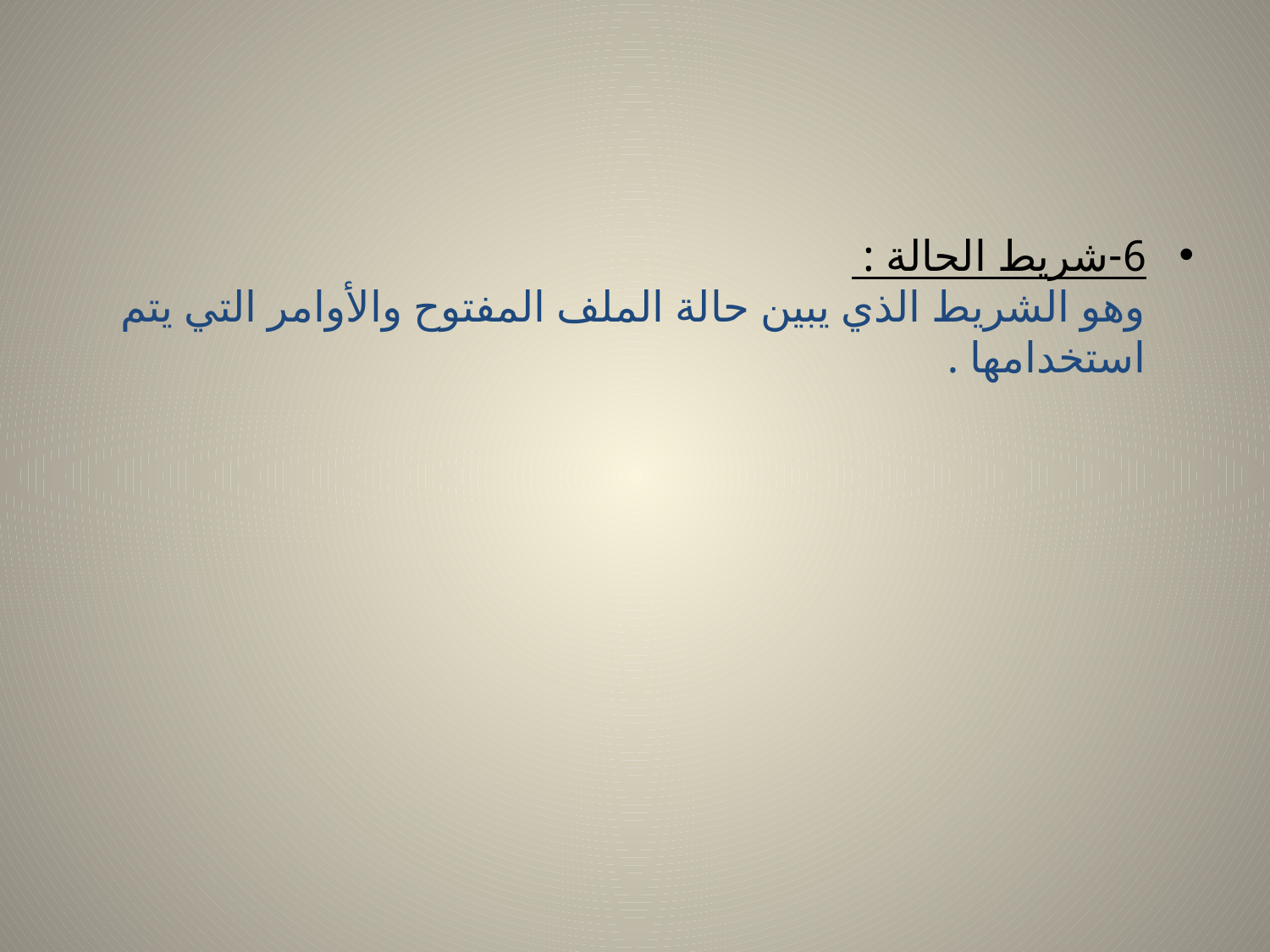

#
6-شريط الحالة :
وهو الشريط الذي يبين حالة الملف المفتوح والأوامر التي يتم استخدامها .